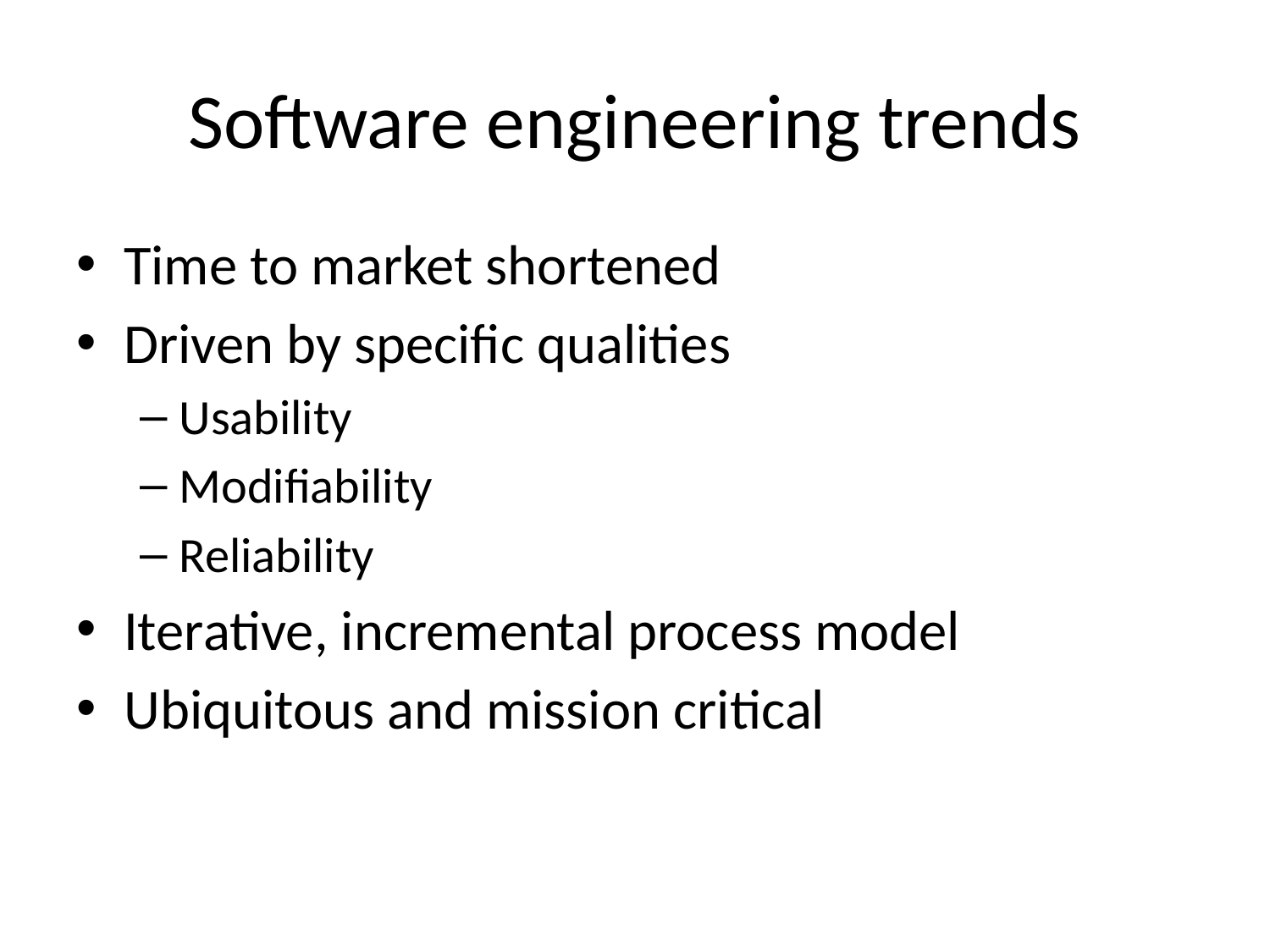

# Software engineering trends
Time to market shortened
Driven by specific qualities
Usability
Modifiability
Reliability
Iterative, incremental process model
Ubiquitous and mission critical